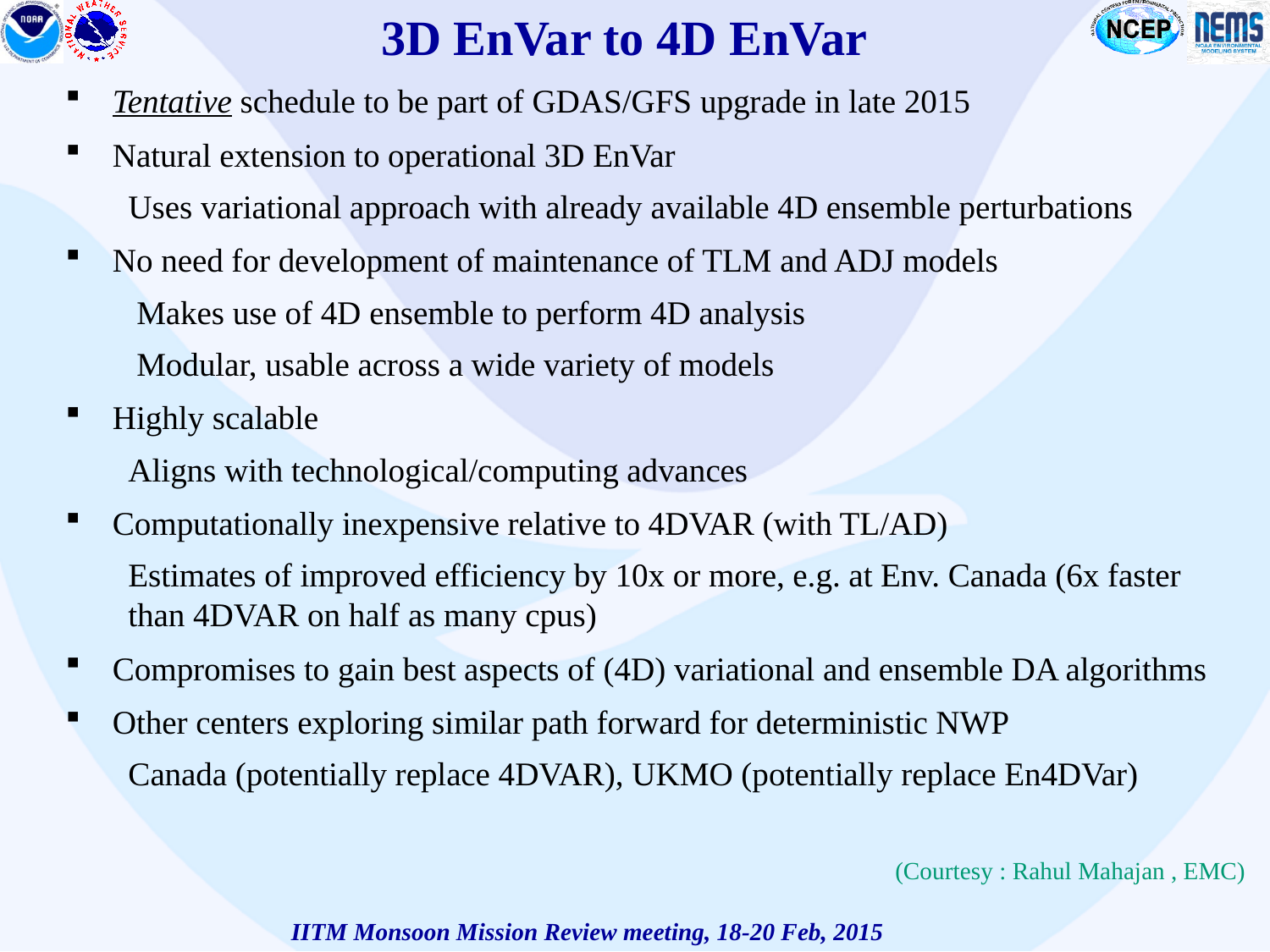

3D EnVar to 4D EnVar
Tentative schedule to be part of GDAS/GFS upgrade in late 2015
Natural extension to operational 3D EnVar
Uses variational approach with already available 4D ensemble perturbations
No need for development of maintenance of TLM and ADJ models
 Makes use of 4D ensemble to perform 4D analysis
 Modular, usable across a wide variety of models
Highly scalable
Aligns with technological/computing advances
Computationally inexpensive relative to 4DVAR (with TL/AD)
Estimates of improved efficiency by 10x or more, e.g. at Env. Canada (6x faster than 4DVAR on half as many cpus)
Compromises to gain best aspects of (4D) variational and ensemble DA algorithms
Other centers exploring similar path forward for deterministic NWP
Canada (potentially replace 4DVAR), UKMO (potentially replace En4DVar)

(Courtesy : Rahul Mahajan , EMC)
IITM Monsoon Mission Review meeting, 18-20 Feb, 2015